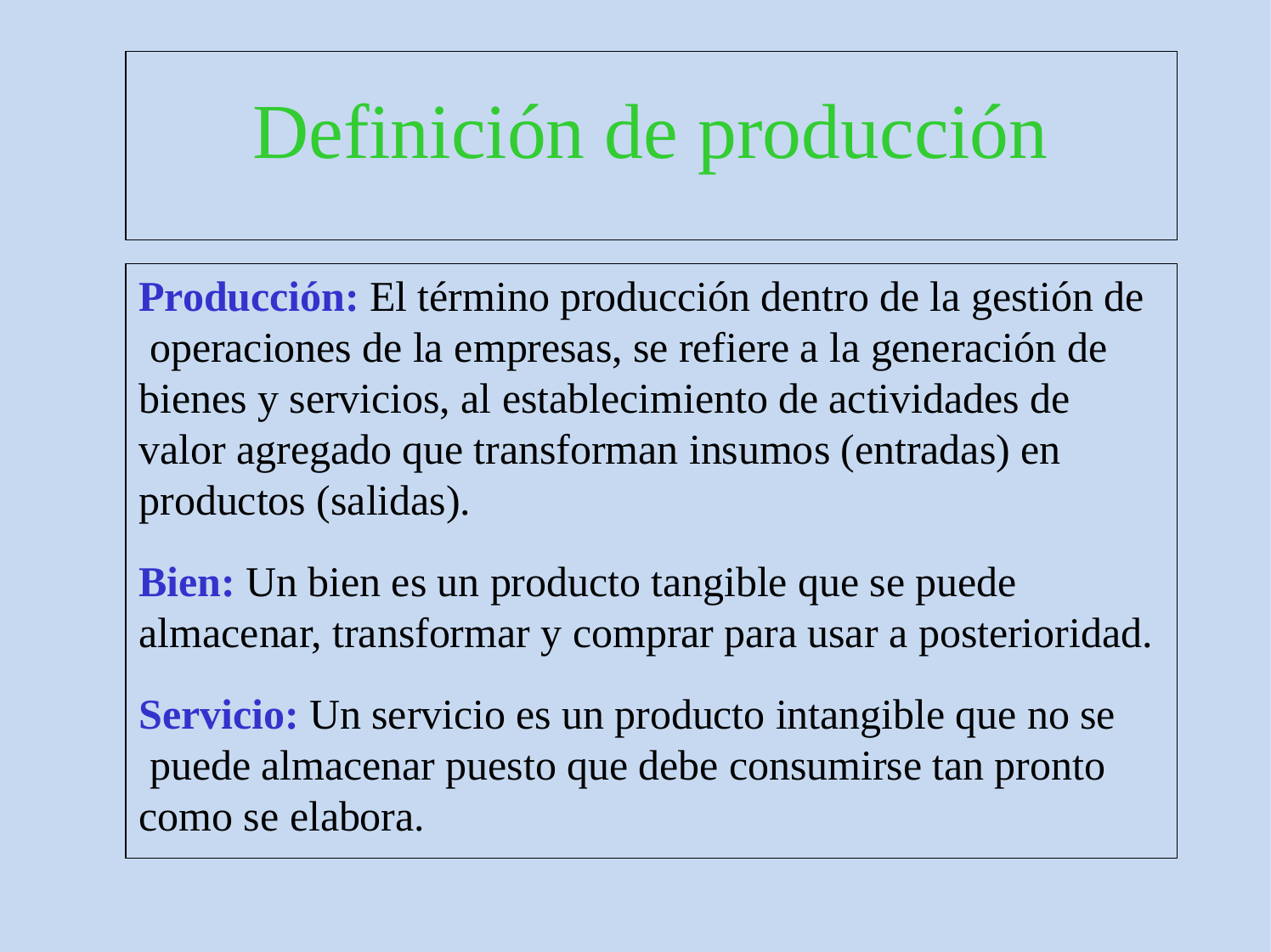

# Definición de producción

Producción: El término producción dentro de la gestión de  operaciones de la empresas, se refiere a la generación de  bienes y servicios, al establecimiento de actividades de  valor agregado que transforman insumos (entradas) en  productos (salidas).
Bien: Un bien es un producto tangible que se puede  almacenar, transformar y comprar para usar a posterioridad.
Servicio: Un servicio es un producto intangible que no se  puede almacenar puesto que debe consumirse tan pronto  como se elabora.